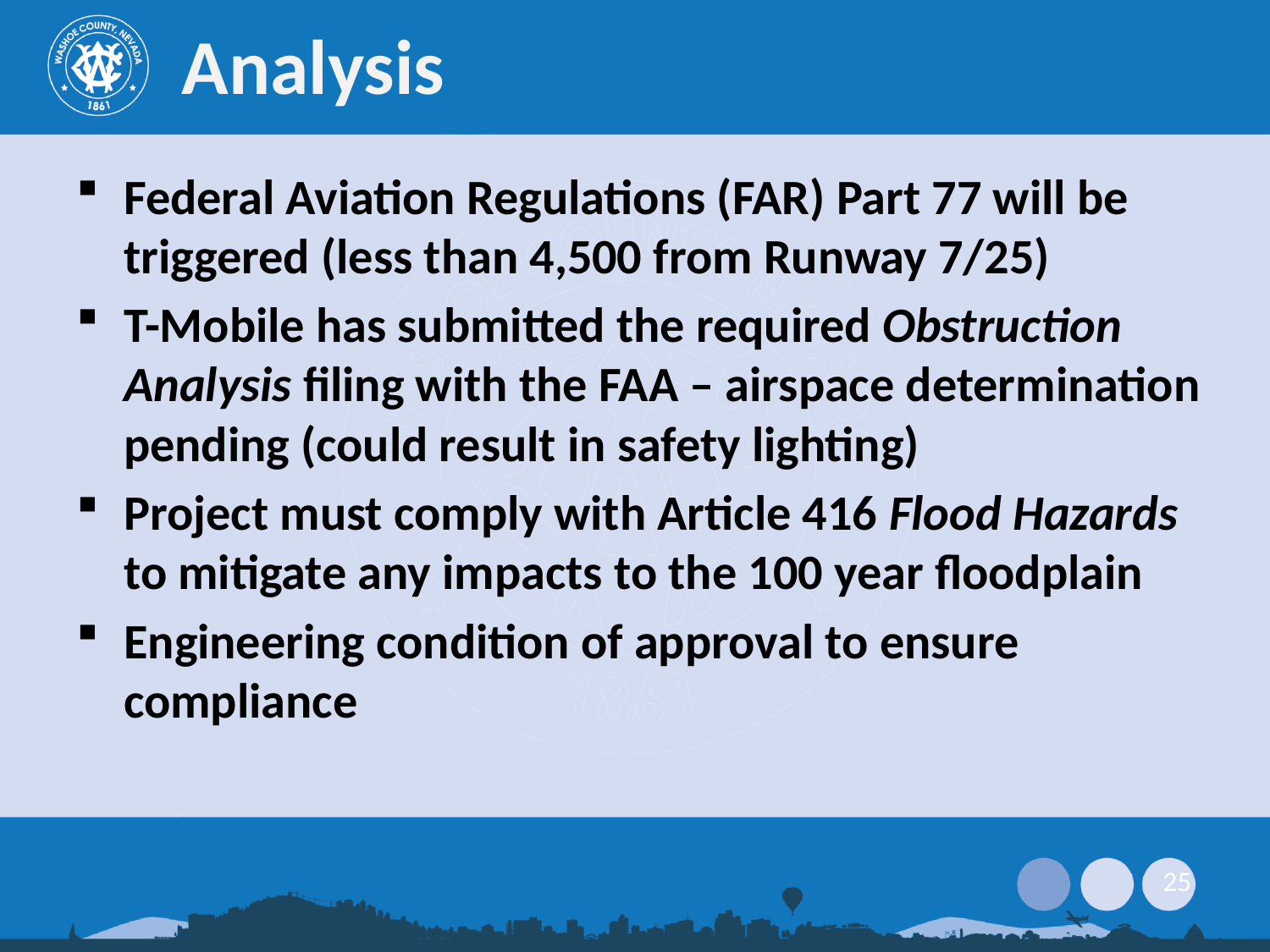

# Analysis
Federal Aviation Regulations (FAR) Part 77 will be triggered (less than 4,500 from Runway 7/25)
T-Mobile has submitted the required Obstruction Analysis filing with the FAA – airspace determination pending (could result in safety lighting)
Project must comply with Article 416 Flood Hazards to mitigate any impacts to the 100 year floodplain
Engineering condition of approval to ensure compliance